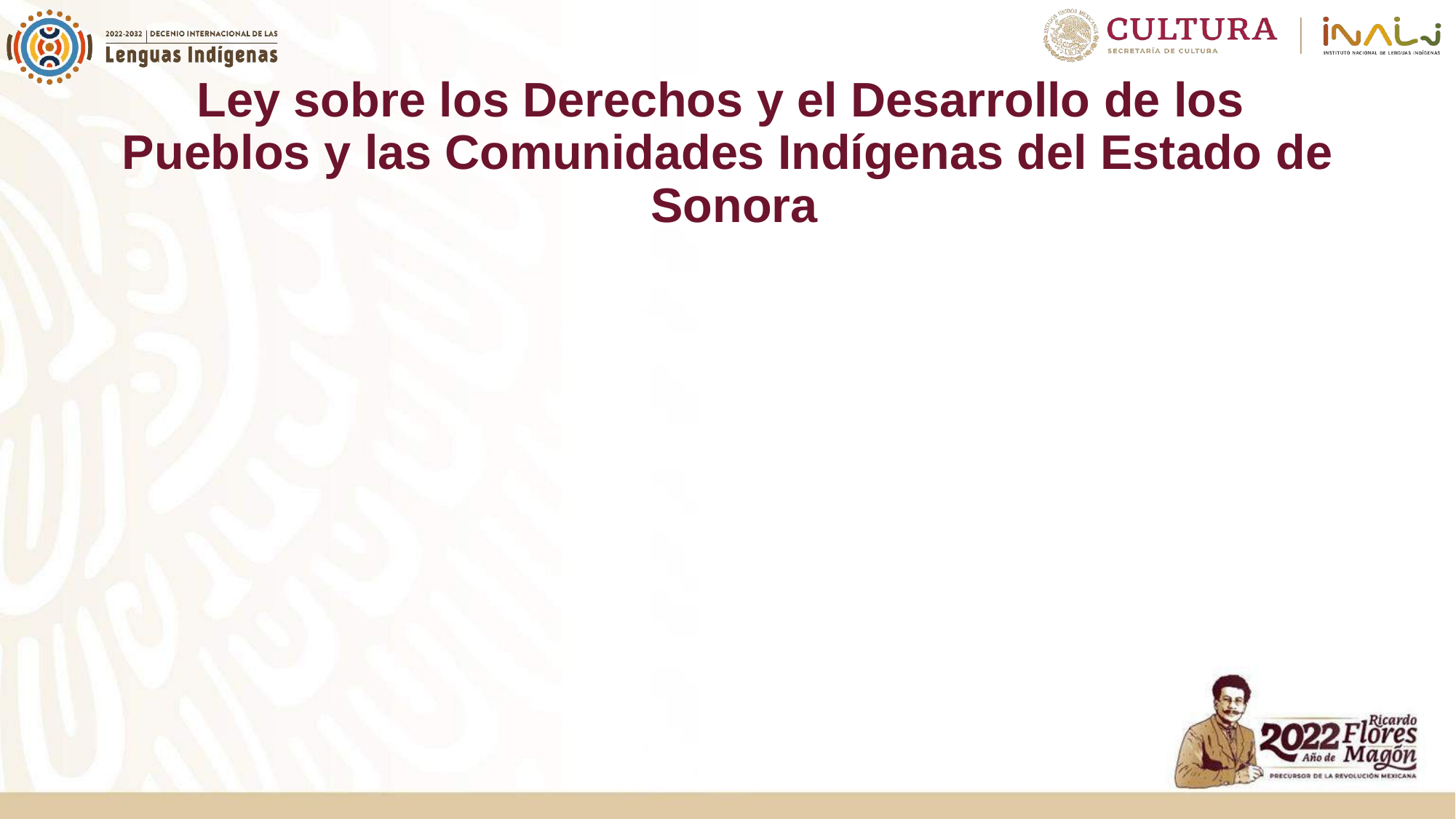

# Ley sobre los Derechos y el Desarrollo de los  Pueblos y las Comunidades Indígenas del Estado de  Sonora